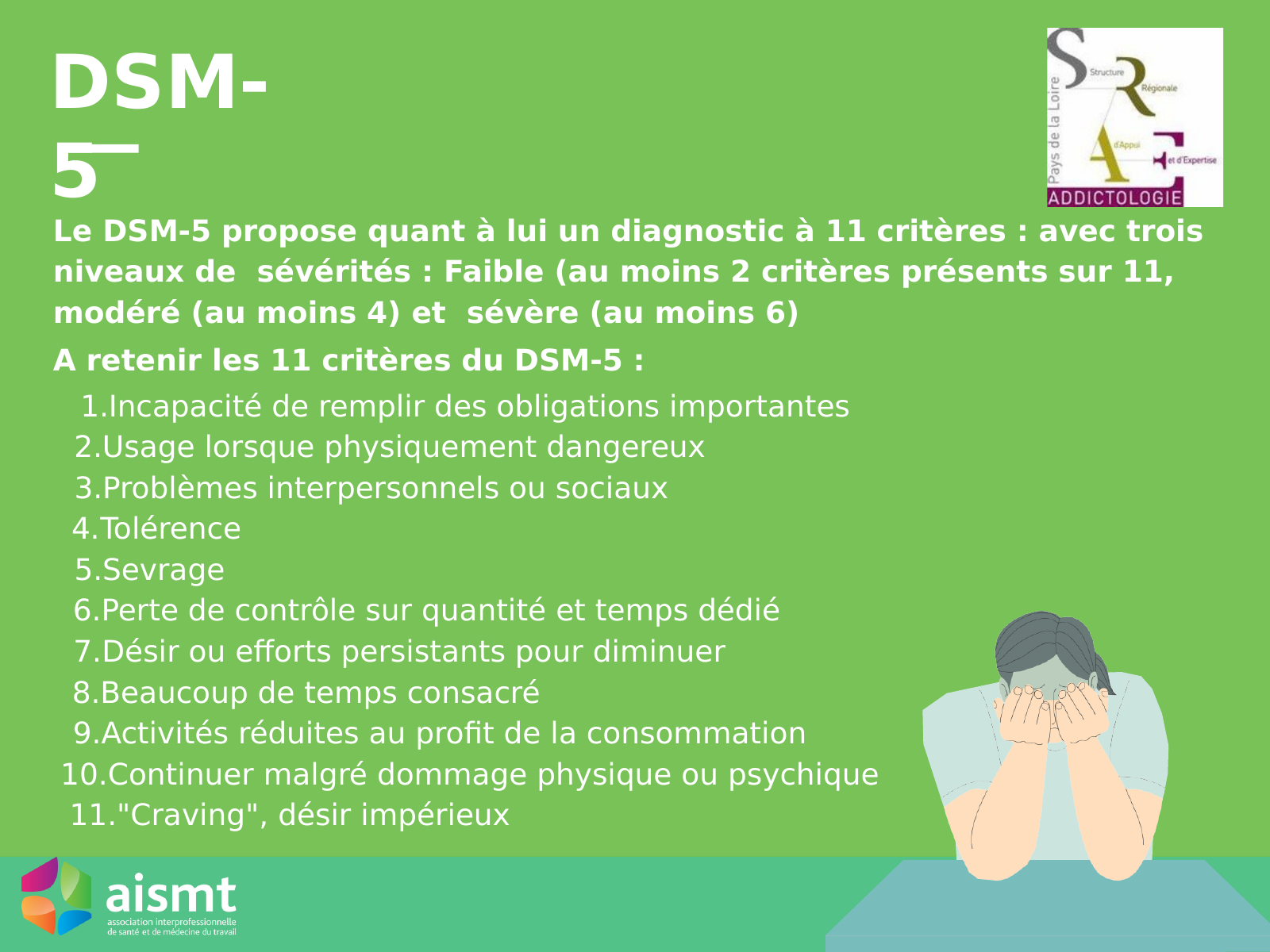

# DSM-5

Le DSM-5 propose quant à lui un diagnostic à 11 critères : avec trois niveaux de  sévérités : Faible (au moins 2 critères présents sur 11, modéré (au moins 4) et  sévère (au moins 6)
A retenir les 11 critères du DSM-5 :
Incapacité de remplir des obligations importantes
Usage lorsque physiquement dangereux
Problèmes interpersonnels ou sociaux
Tolérence
Sevrage
Perte de contrôle sur quantité et temps dédié
Désir ou efforts persistants pour diminuer
Beaucoup de temps consacré
Activités réduites au profit de la consommation
Continuer malgré dommage physique ou psychique
"Craving", désir impérieux